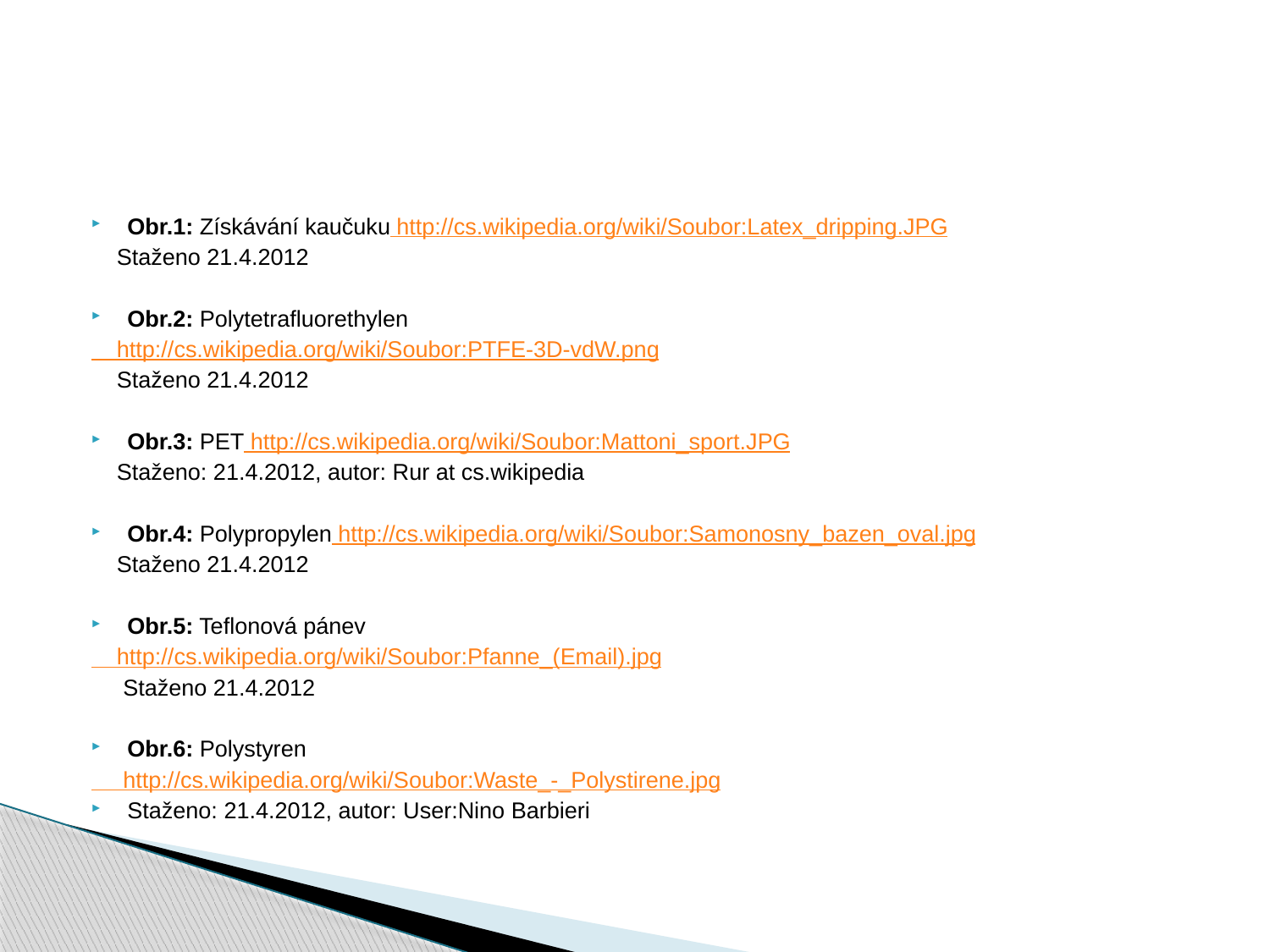

#
Obr.1: Získávání kaučuku http://cs.wikipedia.org/wiki/Soubor:Latex_dripping.JPG
    Staženo 21.4.2012

Obr.2: Polytetrafluorethylen
    http://cs.wikipedia.org/wiki/Soubor:PTFE-3D-vdW.png
    Staženo 21.4.2012

Obr.3: PET http://cs.wikipedia.org/wiki/Soubor:Mattoni_sport.JPG
    Staženo: 21.4.2012, autor: Rur at cs.wikipedia

Obr.4: Polypropylen http://cs.wikipedia.org/wiki/Soubor:Samonosny_bazen_oval.jpg
    Staženo 21.4.2012

Obr.5: Teflonová pánev
    http://cs.wikipedia.org/wiki/Soubor:Pfanne_(Email).jpg
     Staženo 21.4.2012

Obr.6: Polystyren
     http://cs.wikipedia.org/wiki/Soubor:Waste_-_Polystirene.jpg
Staženo: 21.4.2012, autor: User:Nino Barbieri